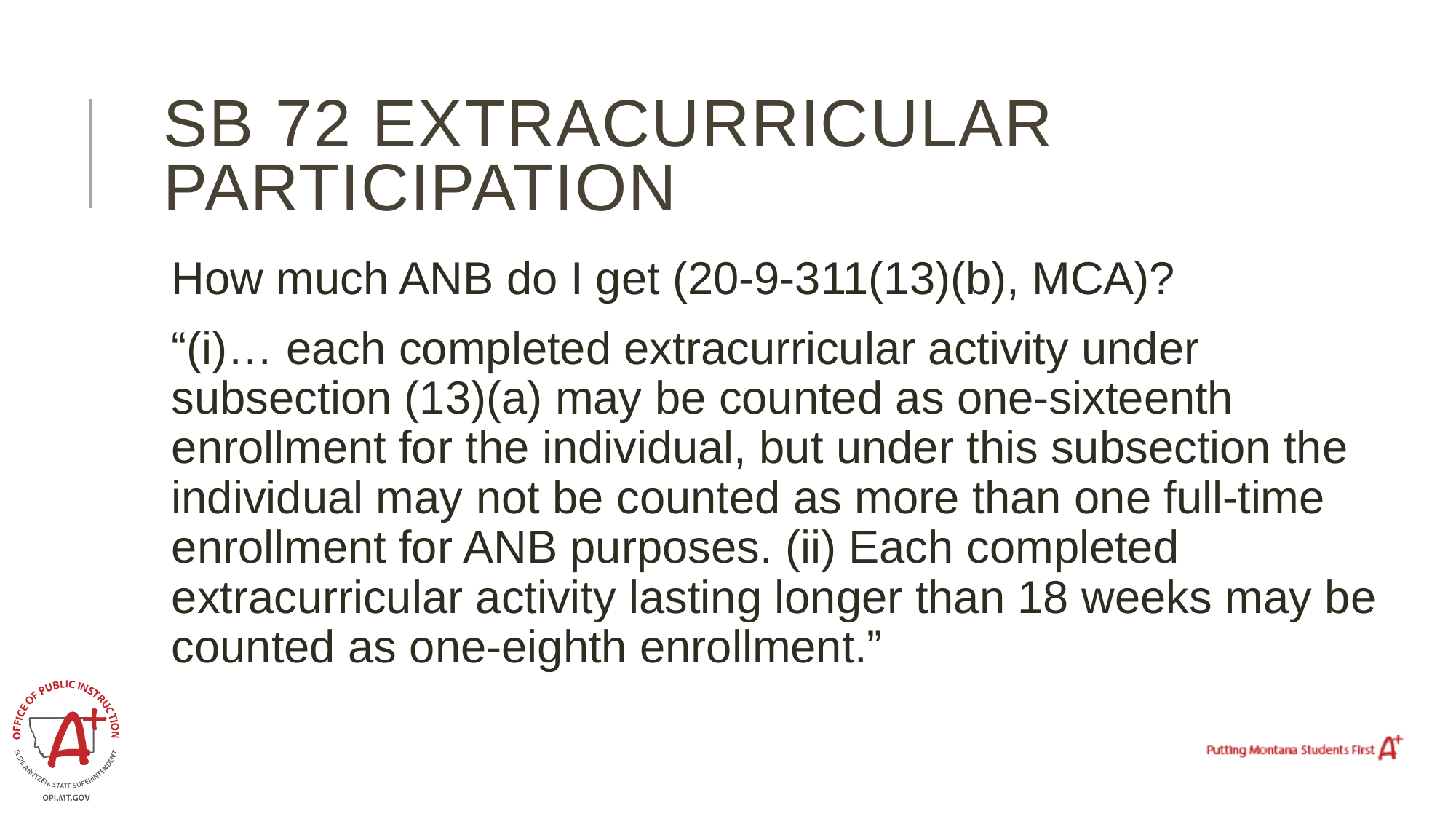

# SB 72 Extracurricular participation
How much ANB do I get (20-9-311(13)(b), MCA)?
“(i)… each completed extracurricular activity under subsection (13)(a) may be counted as one-sixteenth enrollment for the individual, but under this subsection the individual may not be counted as more than one full-time enrollment for ANB purposes. (ii) Each completed extracurricular activity lasting longer than 18 weeks may be counted as one-eighth enrollment.”